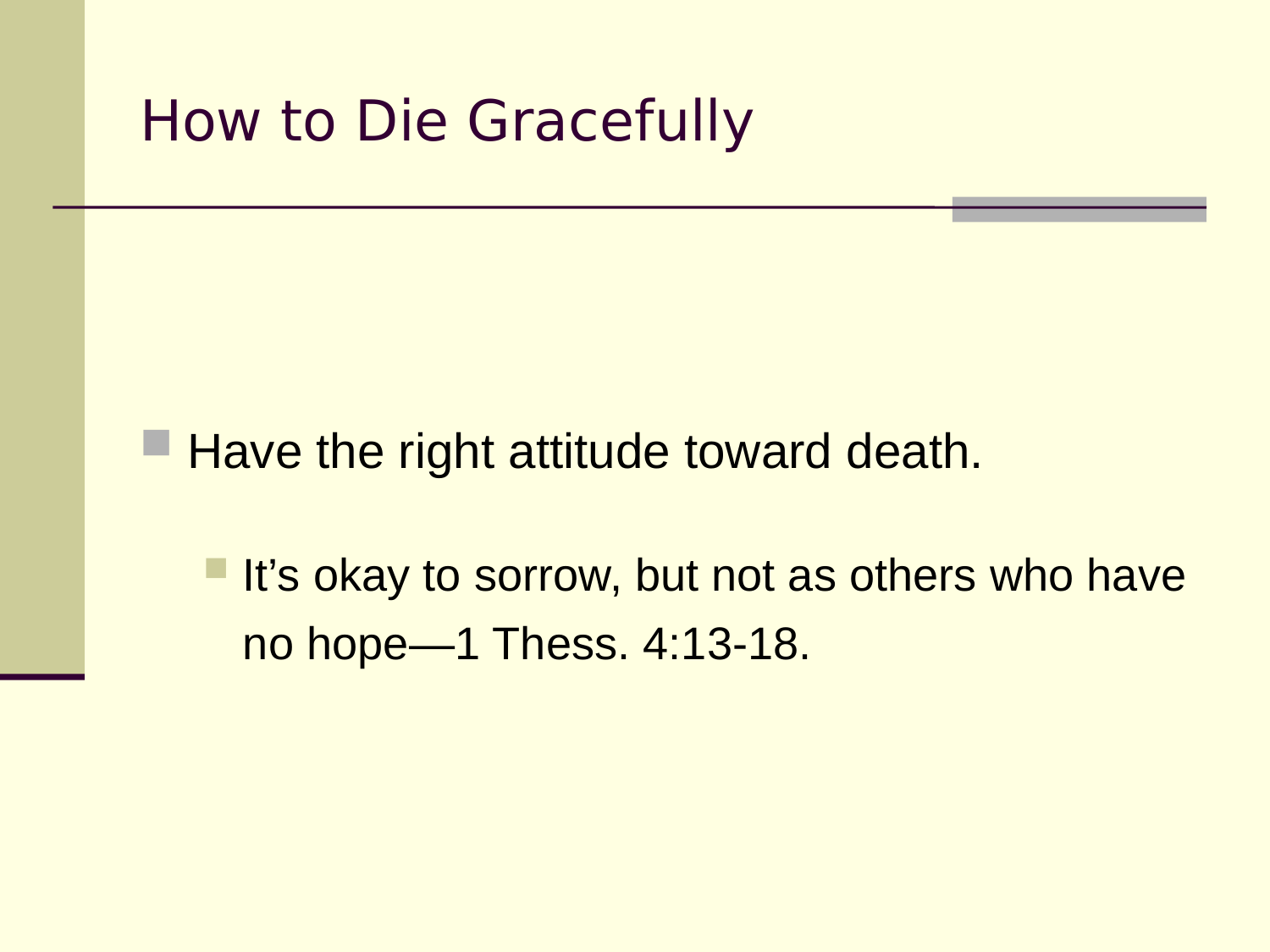

# How to Die Gracefully
Have the right attitude toward death.
It’s okay to sorrow, but not as others who have no hope—1 Thess. 4:13-18.